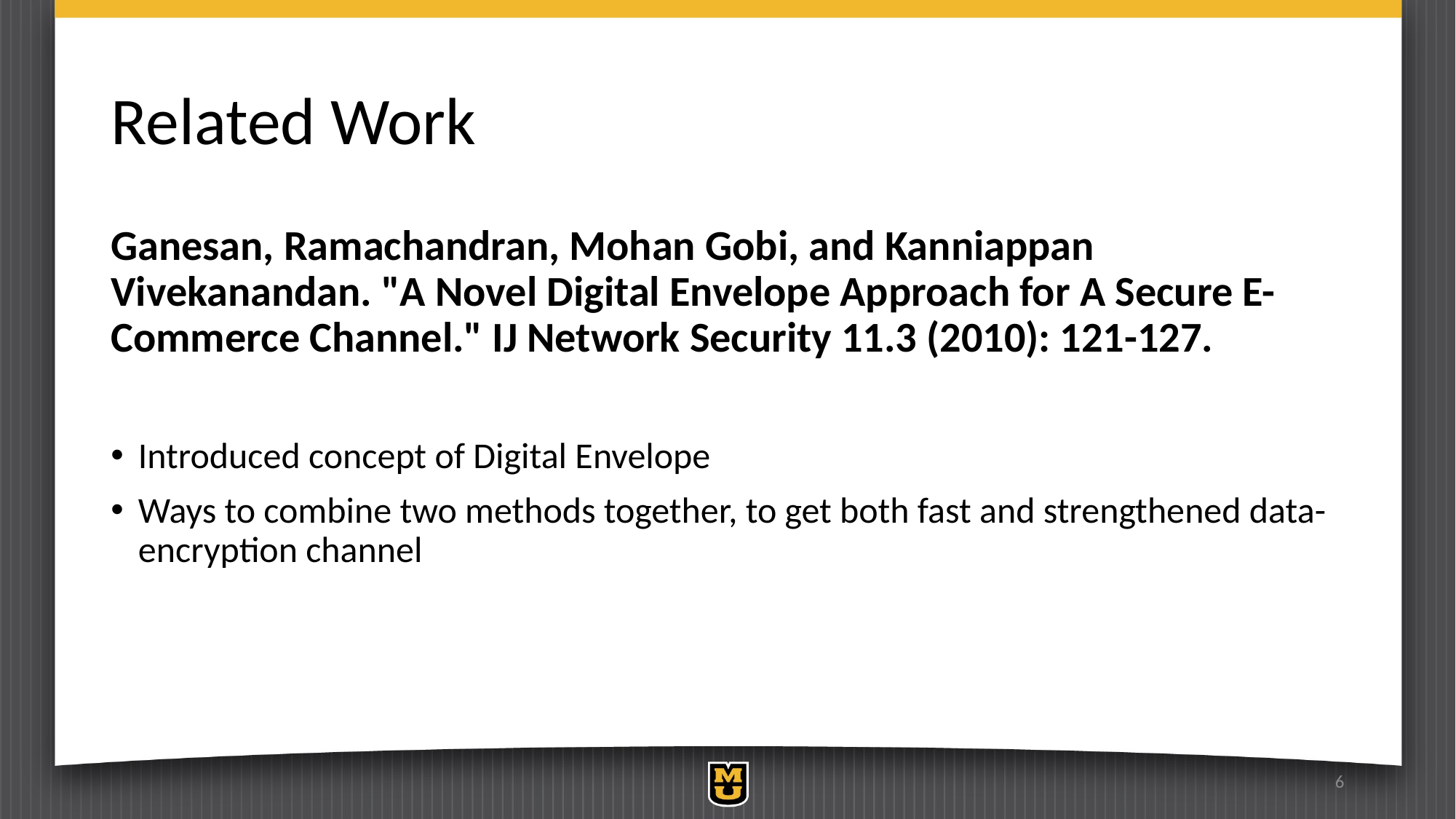

# Related Work
Ganesan, Ramachandran, Mohan Gobi, and Kanniappan Vivekanandan. "A Novel Digital Envelope Approach for A Secure E-Commerce Channel." IJ Network Security 11.3 (2010): 121-127.

Introduced concept of Digital Envelope
Ways to combine two methods together, to get both fast and strengthened data-encryption channel

6